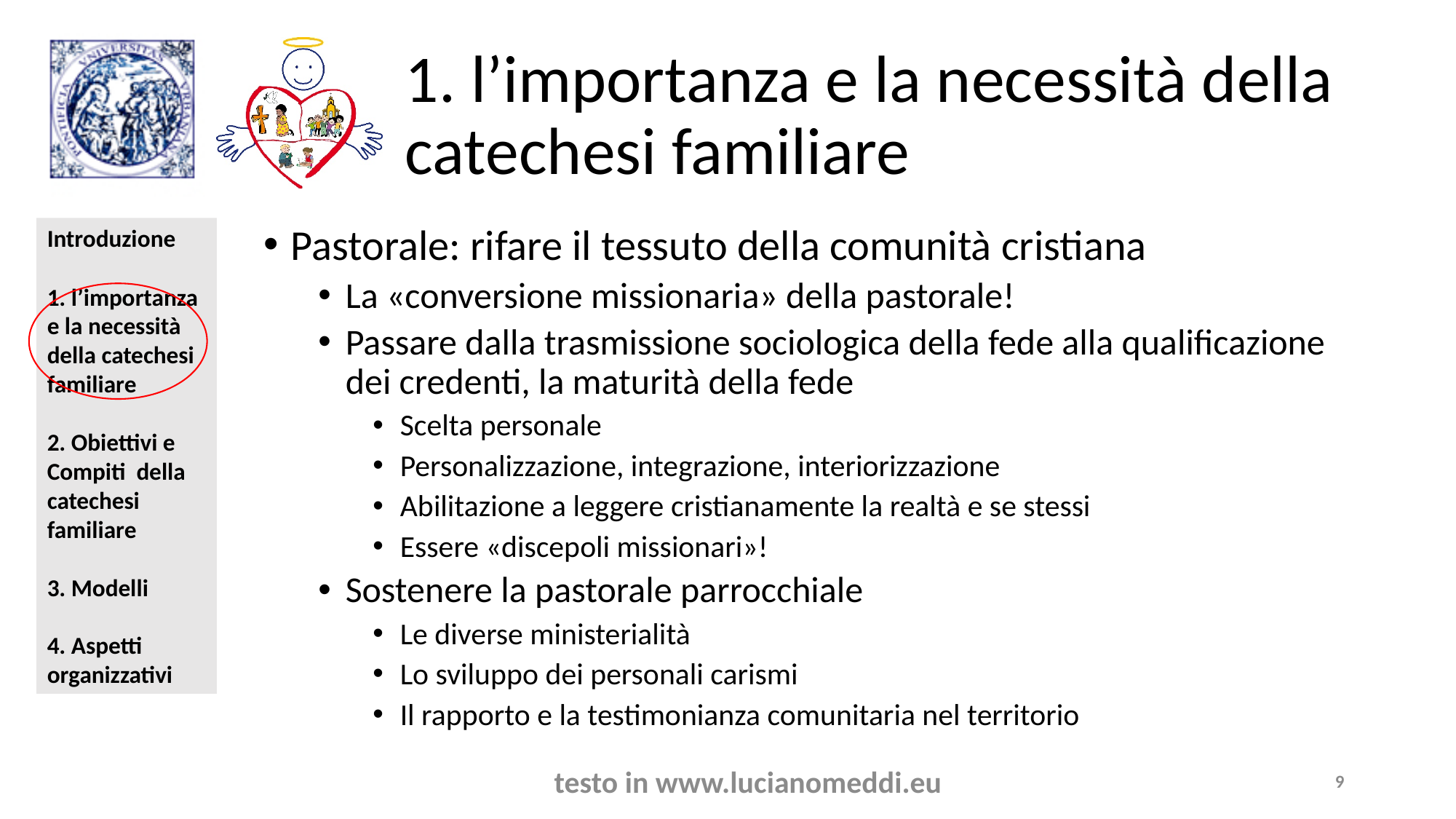

# 1. l’importanza e la necessità della catechesi familiare
Pastorale: rifare il tessuto della comunità cristiana
La «conversione missionaria» della pastorale!
Passare dalla trasmissione sociologica della fede alla qualificazione dei credenti, la maturità della fede
Scelta personale
Personalizzazione, integrazione, interiorizzazione
Abilitazione a leggere cristianamente la realtà e se stessi
Essere «discepoli missionari»!
Sostenere la pastorale parrocchiale
Le diverse ministerialità
Lo sviluppo dei personali carismi
Il rapporto e la testimonianza comunitaria nel territorio

testo in www.lucianomeddi.eu
9